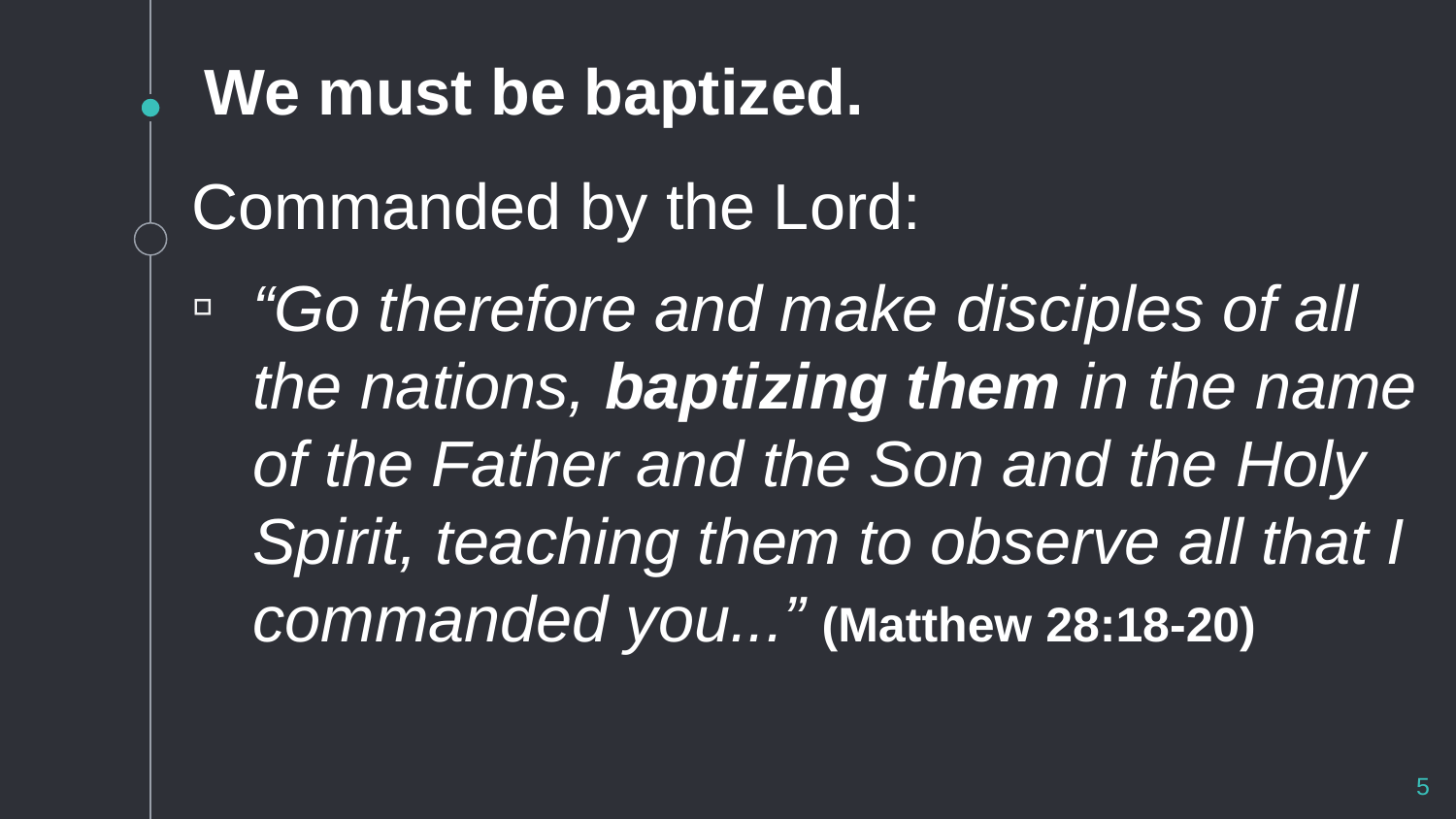

# We must be baptized.
Commanded by the Lord:
“Go therefore and make disciples of all the nations, baptizing them in the name of the Father and the Son and the Holy Spirit, teaching them to observe all that I commanded you...” (Matthew 28:18-20)
5